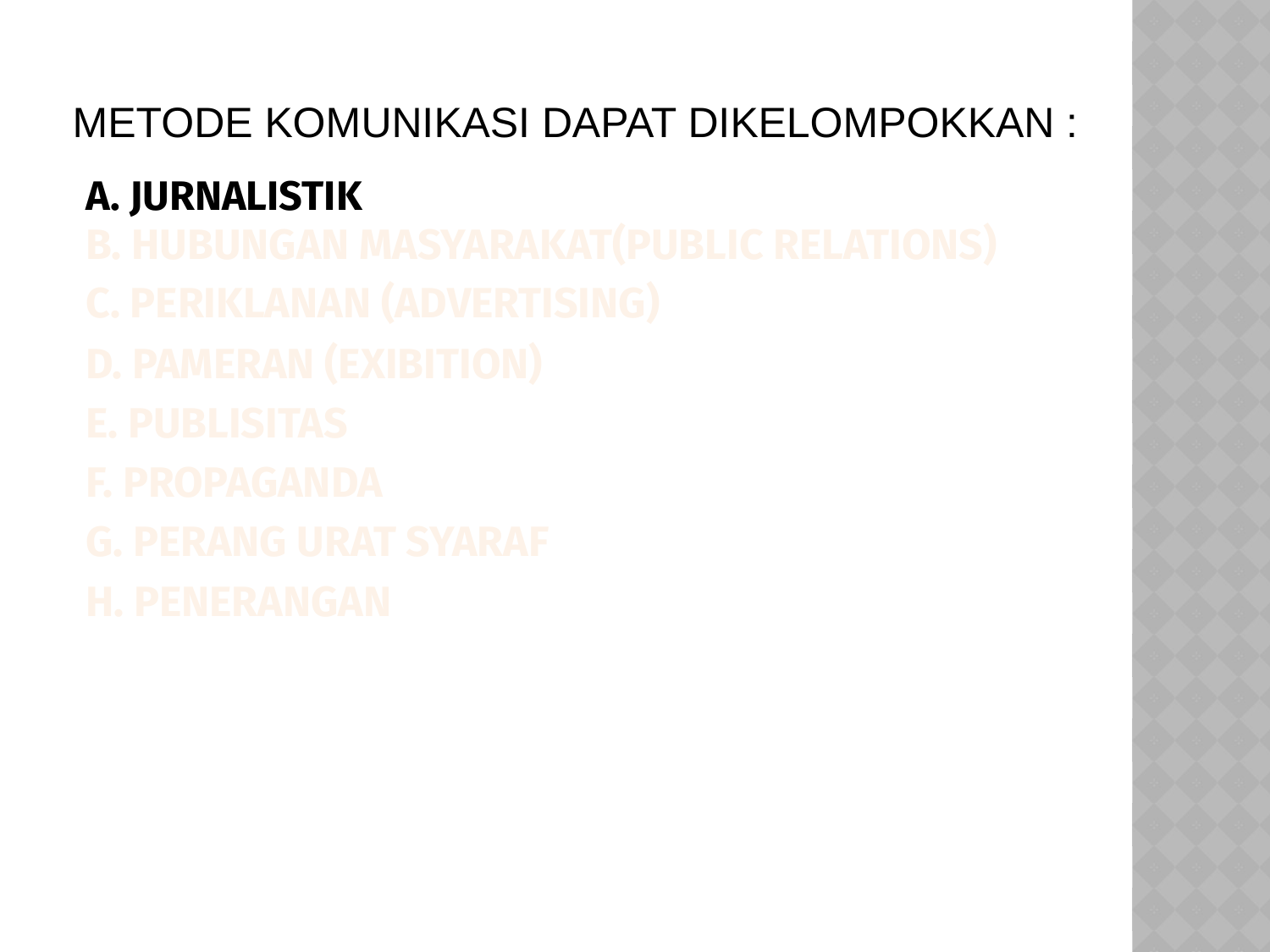

METODE KOMUNIKASI DAPAT DIKELOMPOKKAN :
# A. Jurnalistik
B. Hubungan masyarakat(public relations)
C. periklanan (advertising)
D. Pameran (exibition)
e. Publisitas
f. Propaganda
g. Perang urat syaraf
h. Penerangan